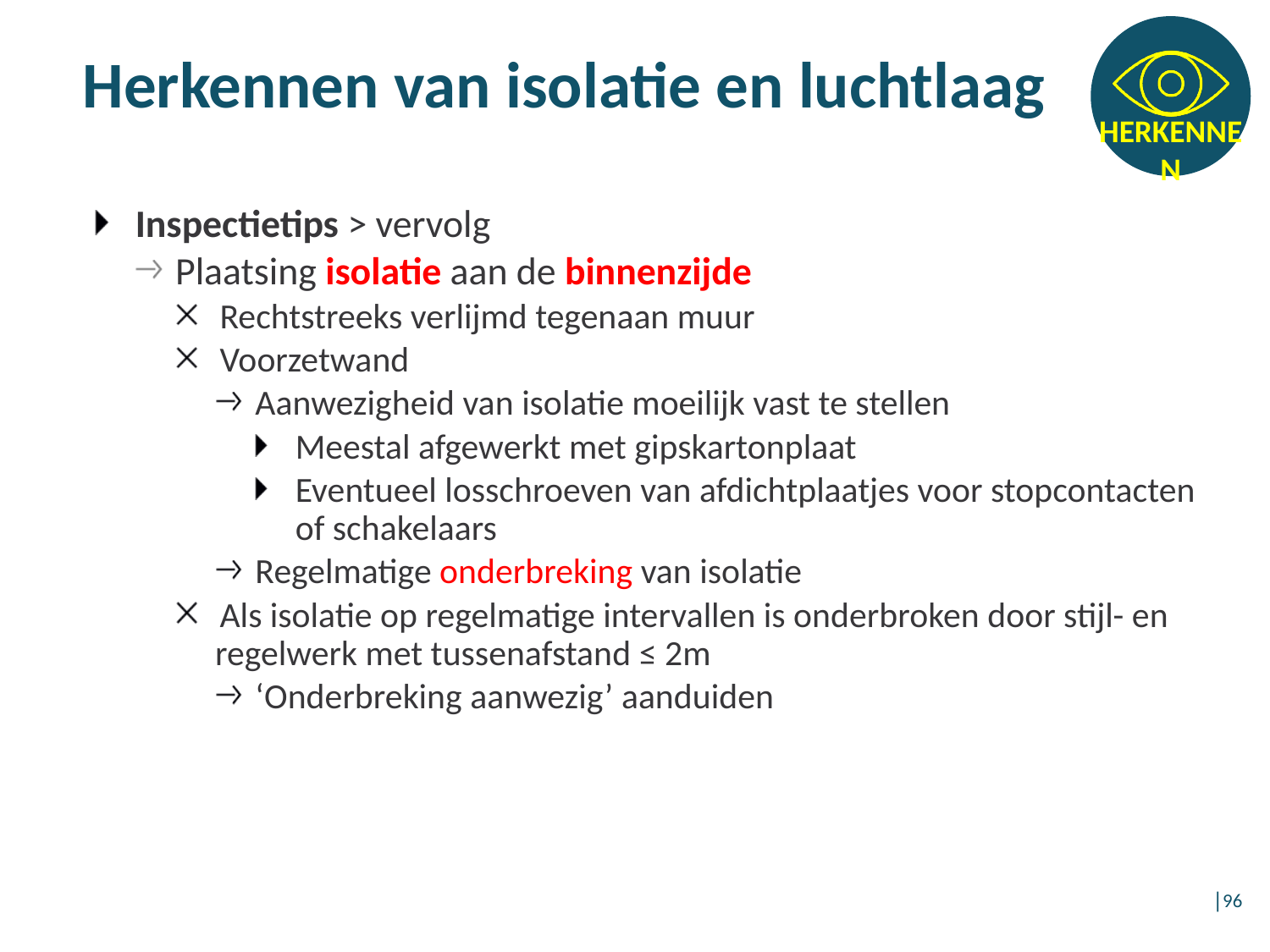

# Herkennen van isolatie en luchtlaag
Inspectietips > vervolg
Plaatsing isolatie aan de binnenzijde
Rechtstreeks verlijmd tegenaan muur
Voorzetwand
Aanwezigheid van isolatie moeilijk vast te stellen
Meestal afgewerkt met gipskartonplaat
Eventueel losschroeven van afdichtplaatjes voor stopcontacten of schakelaars
Regelmatige onderbreking van isolatie
Als isolatie op regelmatige intervallen is onderbroken door stijl- en regelwerk met tussenafstand ≤ 2m
‘Onderbreking aanwezig’ aanduiden

│96